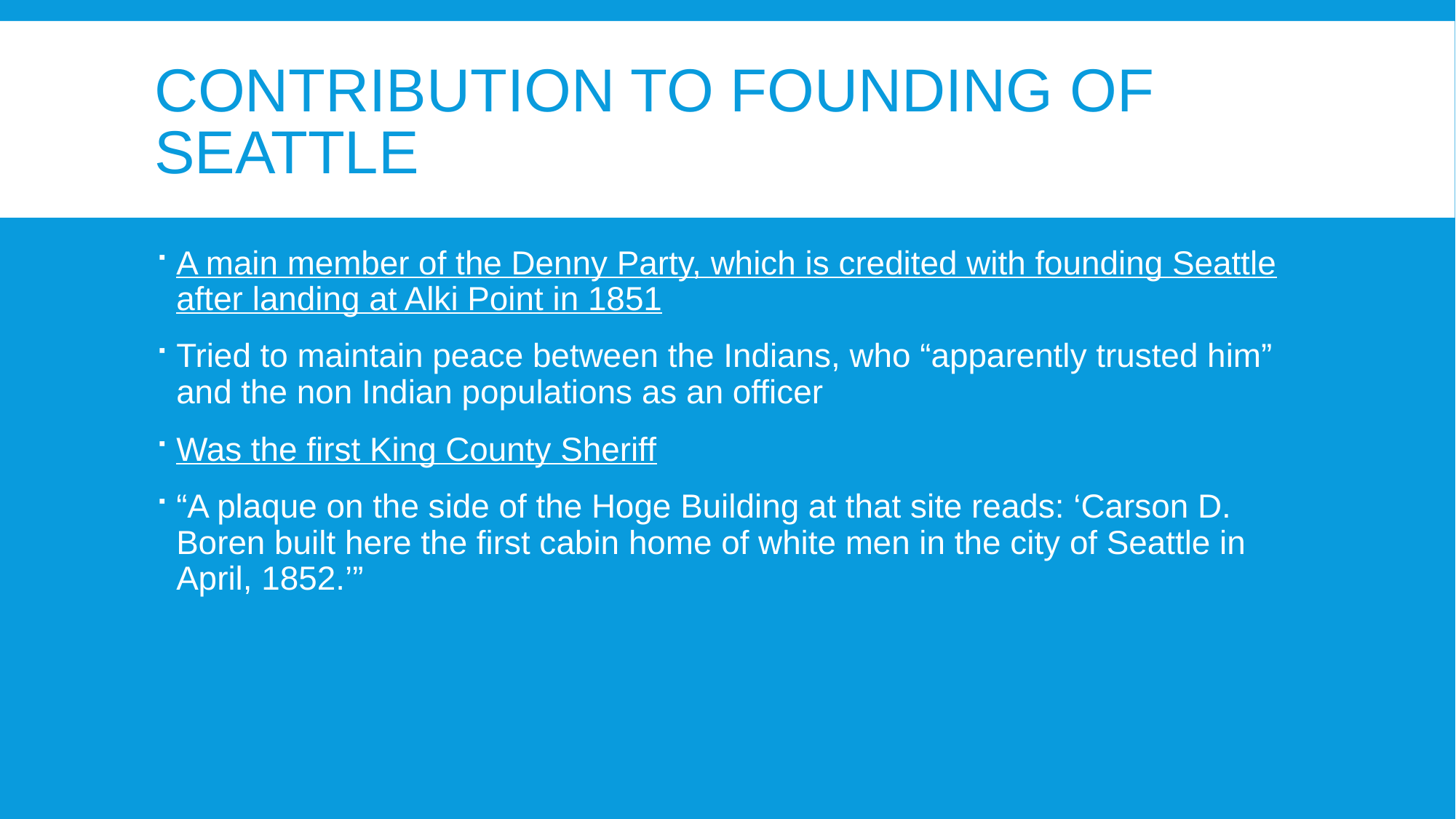

# Contribution to Founding of Seattle
A main member of the Denny Party, which is credited with founding Seattle after landing at Alki Point in 1851
Tried to maintain peace between the Indians, who “apparently trusted him” and the non Indian populations as an officer
Was the first King County Sheriff
“A plaque on the side of the Hoge Building at that site reads: ‘Carson D. Boren built here the first cabin home of white men in the city of Seattle in April, 1852.’”